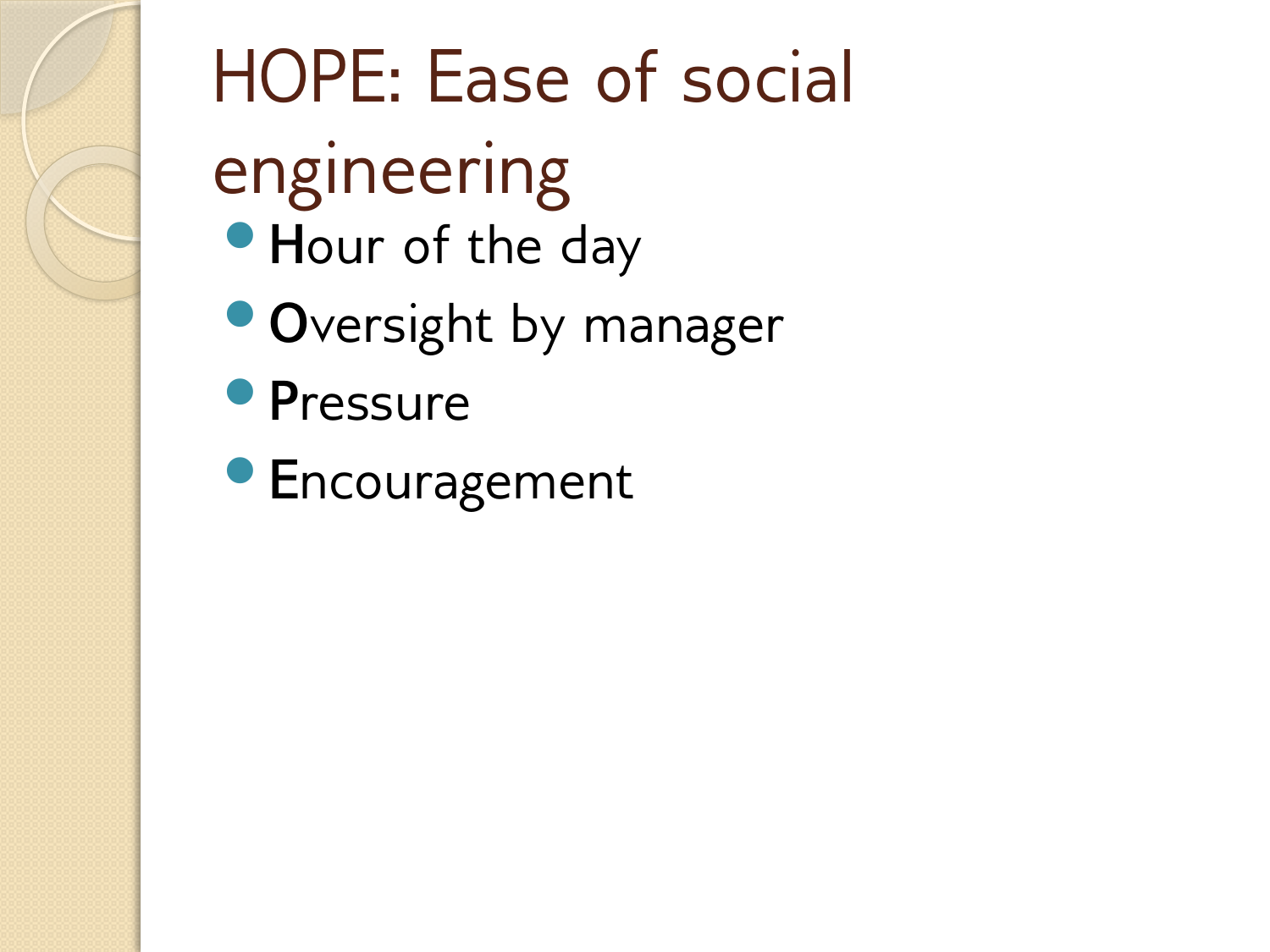

# HOPE: Ease of social engineering
Hour of the day
Oversight by manager
Pressure
Encouragement